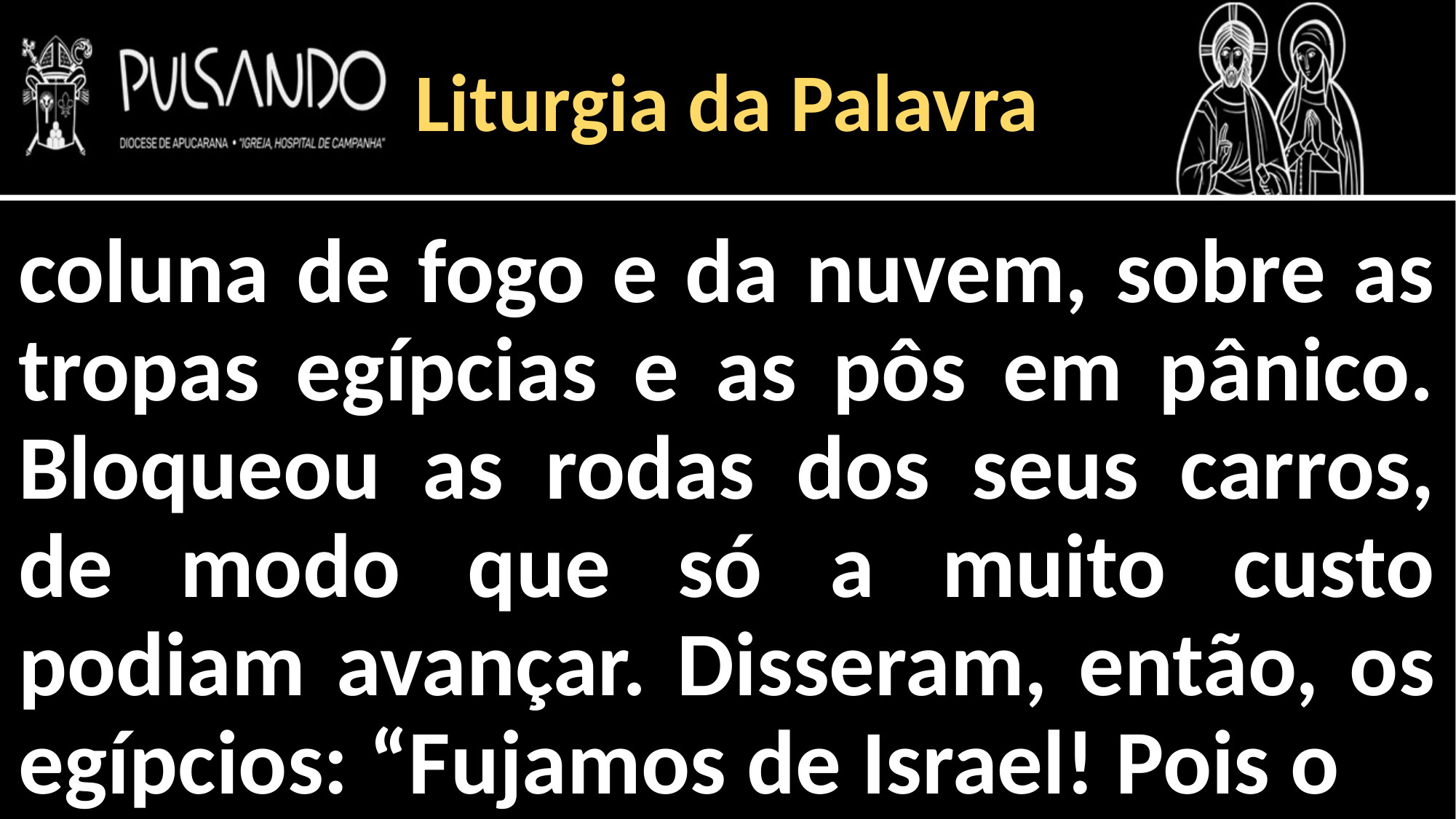

Liturgia da Palavra
coluna de fogo e da nuvem, sobre as tropas egípcias e as pôs em pânico. Bloqueou as rodas dos seus carros, de modo que só a muito custo podiam avançar. Disseram, então, os egípcios: “Fujamos de Israel! Pois o